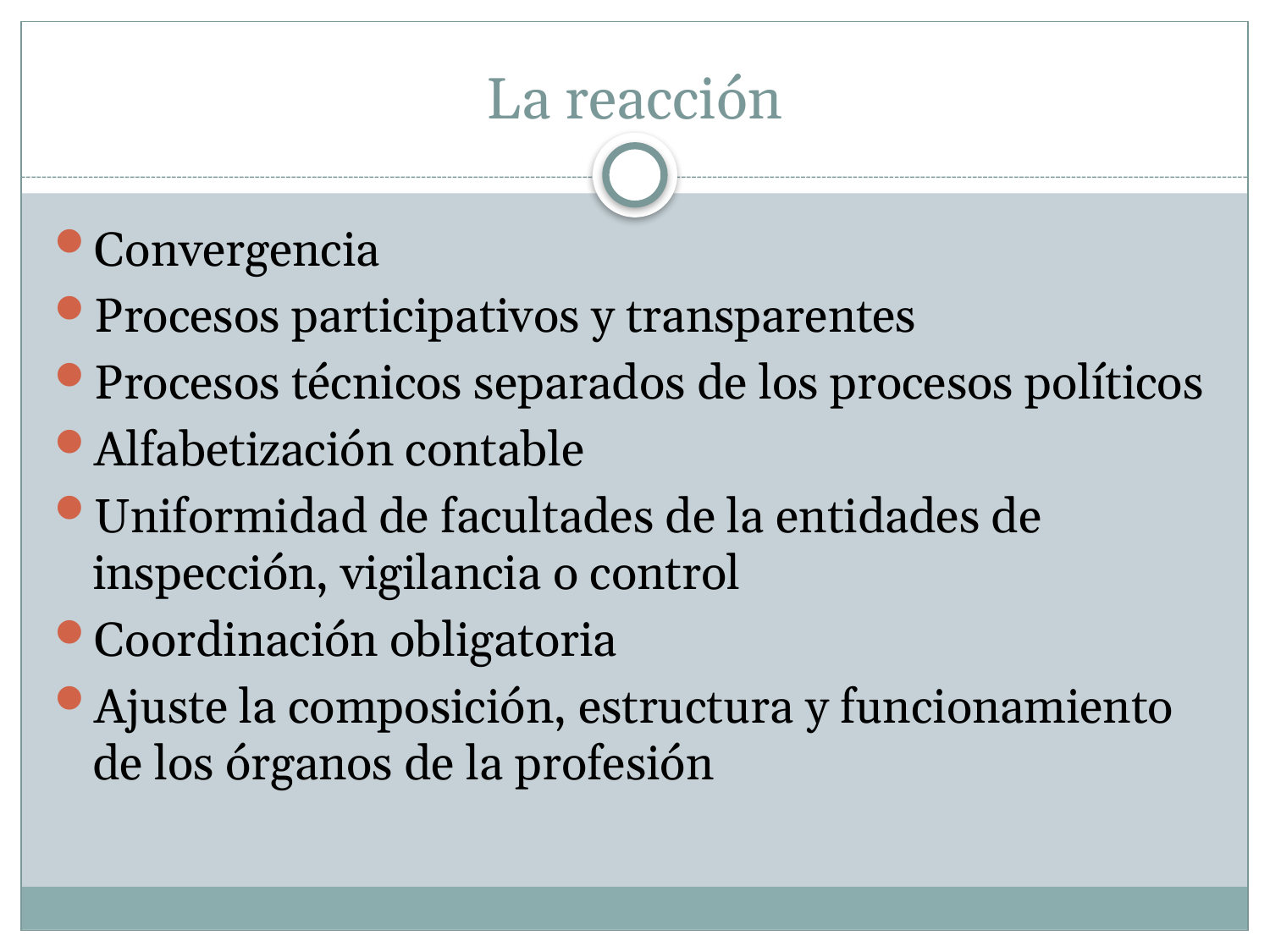

# La reacción
Convergencia
Procesos participativos y transparentes
Procesos técnicos separados de los procesos políticos
Alfabetización contable
Uniformidad de facultades de la entidades de inspección, vigilancia o control
Coordinación obligatoria
Ajuste la composición, estructura y funcionamiento de los órganos de la profesión